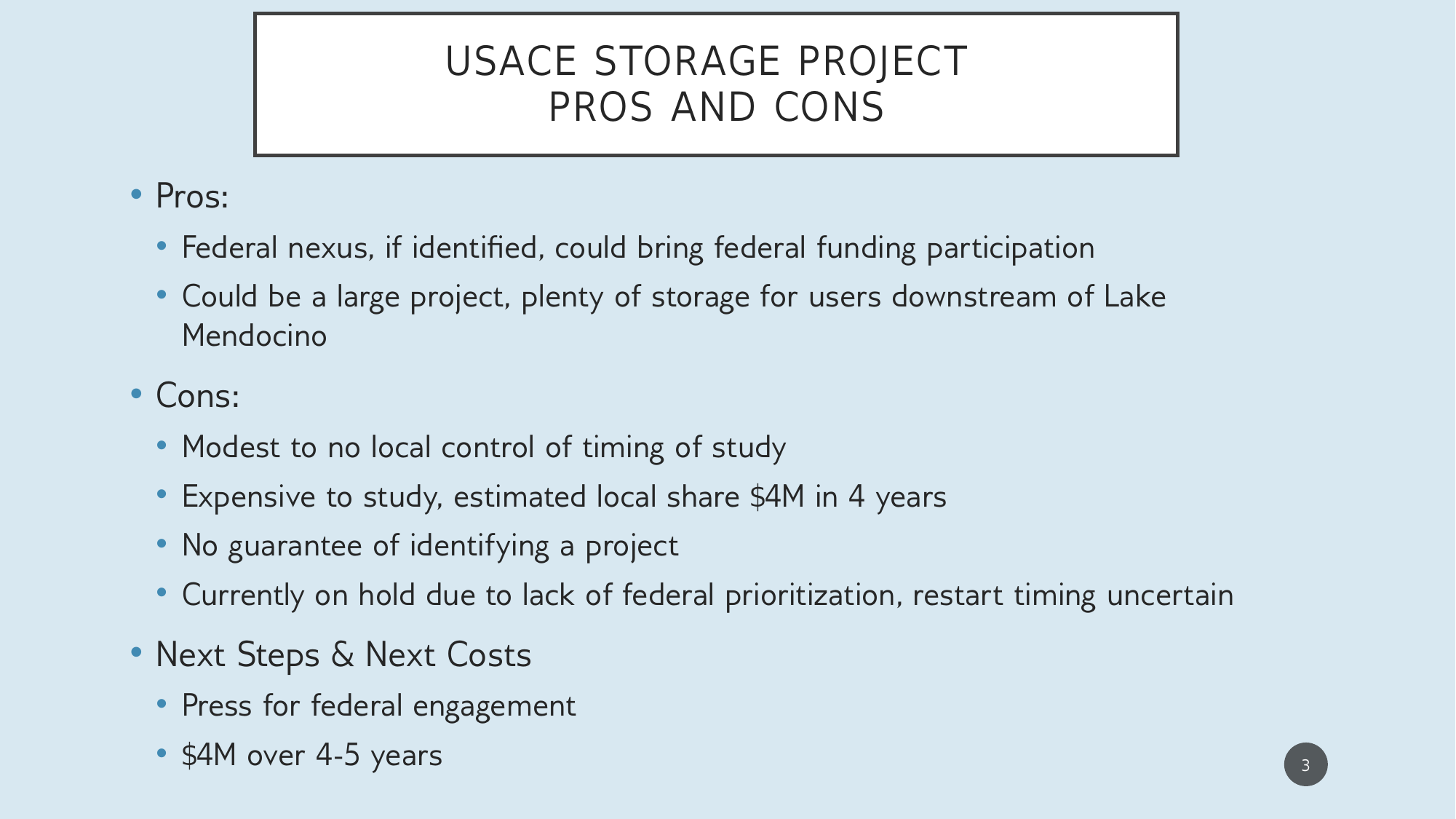

# USACE Storage Project Pros and COns
Pros:
Federal nexus, if identified, could bring federal funding participation
Could be a large project, plenty of storage for users downstream of Lake Mendocino
Cons:
Modest to no local control of timing of study
Expensive to study, estimated local share $4M in 4 years
No guarantee of identifying a project
Currently on hold due to lack of federal prioritization, restart timing uncertain
Next Steps & Next Costs
Press for federal engagement
$4M over 4-5 years

3